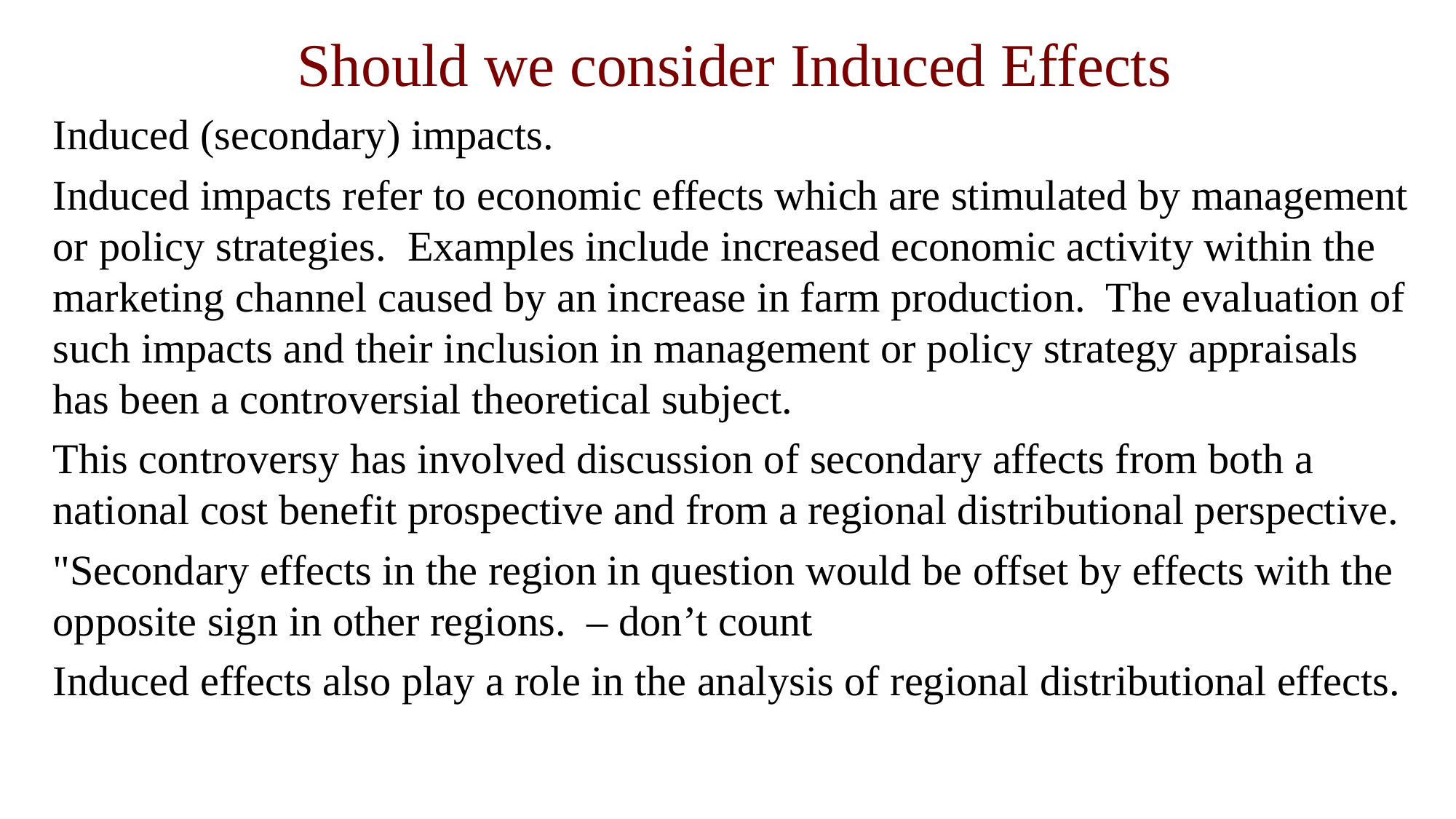

Should we consider Induced Effects
Induced (secondary) impacts.
Induced impacts refer to economic effects which are stimulated by management or policy strategies.  Examples include increased economic activity within the marketing channel caused by an increase in farm production.  The evaluation of such impacts and their inclusion in management or policy strategy appraisals has been a controversial theoretical subject.
This controversy has involved discussion of secondary affects from both a national cost benefit prospective and from a regional distributional perspective.
"Secondary effects in the region in question would be offset by effects with the opposite sign in other regions.  – don’t count
Induced effects also play a role in the analysis of regional distributional effects.